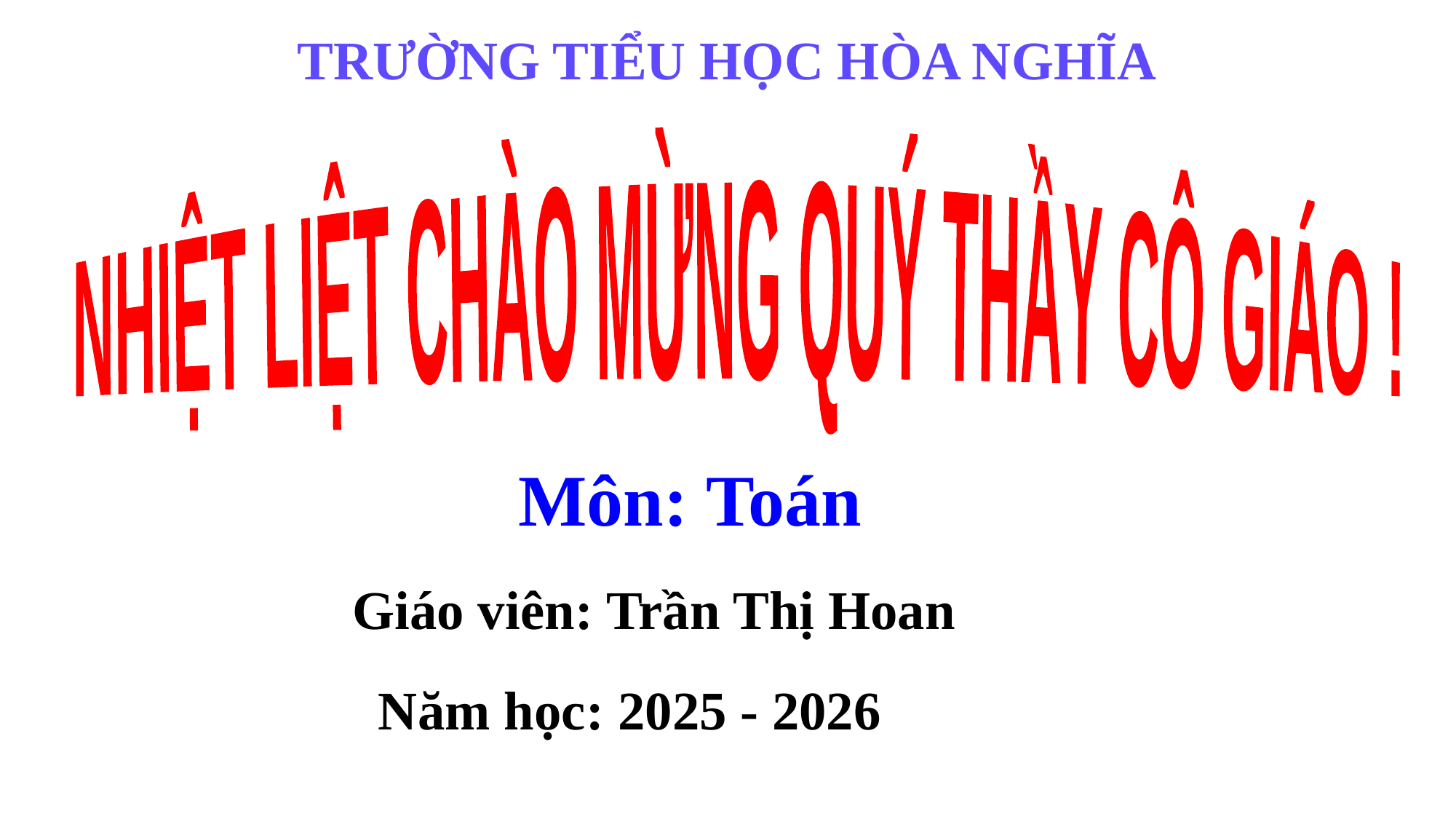

TRƯỜNG TIỂU HỌC HÒA NGHĨA
NHIỆT LIỆT CHÀO MỪNG QUÝ THẦY CÔ GIÁO !
Môn: Toán
Giáo viên: Trần Thị Hoan
Năm học: 2025 - 2026